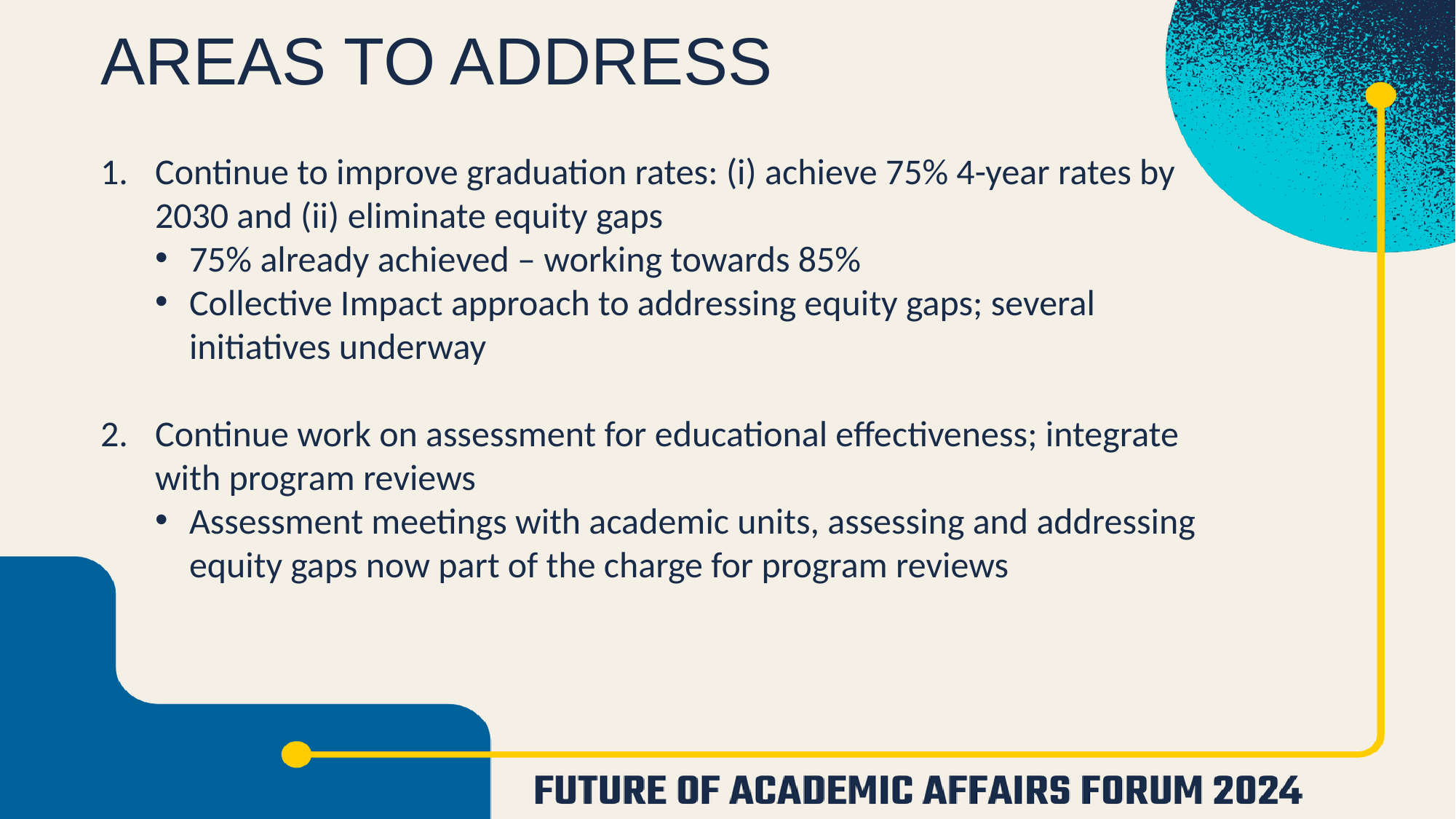

# AREAS TO ADDRESS
Continue to improve graduation rates: (i) achieve 75% 4-year rates by 2030 and (ii) eliminate equity gaps
75% already achieved – working towards 85%
Collective Impact approach to addressing equity gaps; several initiatives underway

Continue work on assessment for educational effectiveness; integrate with program reviews
Assessment meetings with academic units, assessing and addressing equity gaps now part of the charge for program reviews